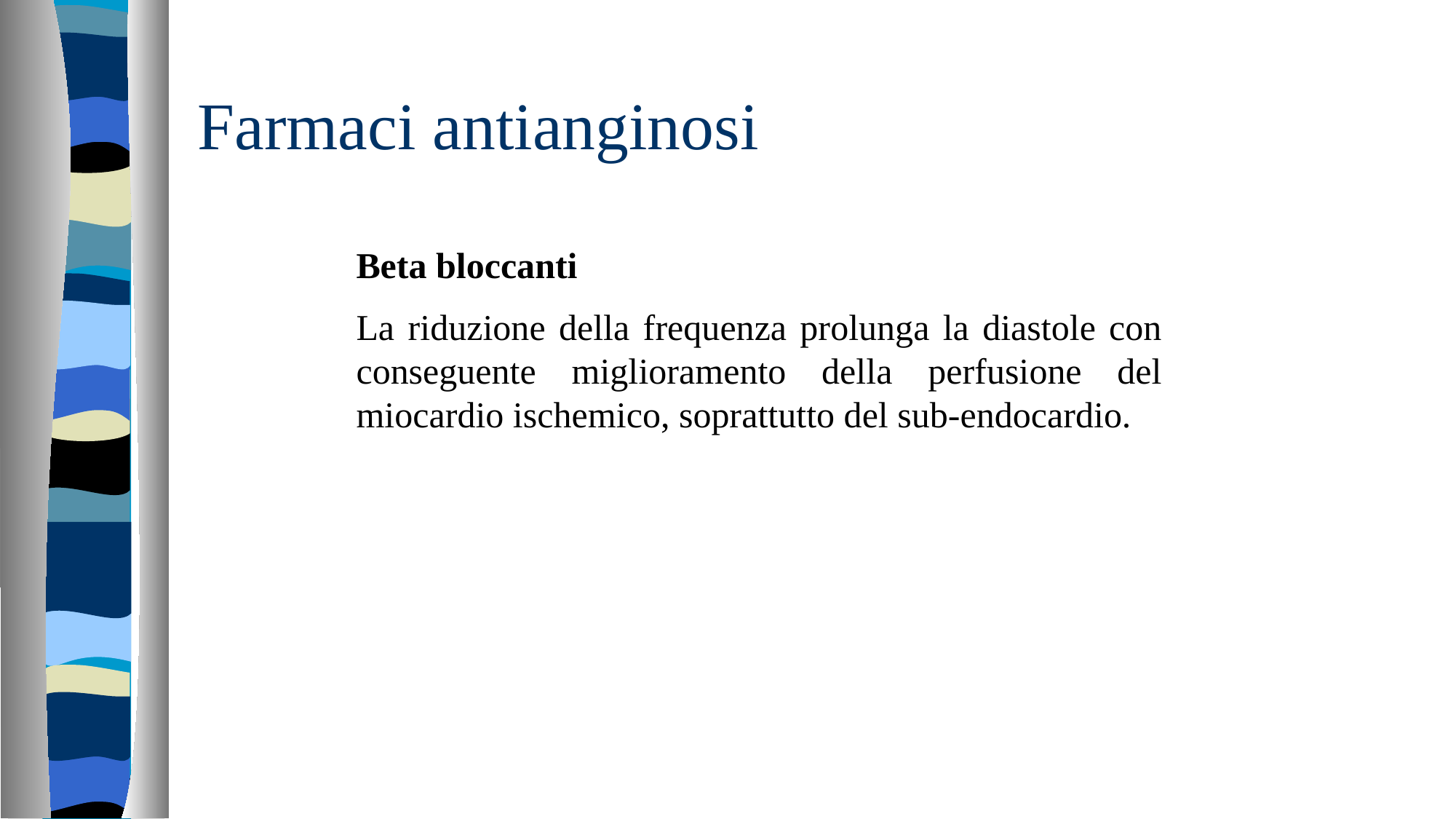

# Farmaci antianginosi
Beta bloccanti
La riduzione della frequenza prolunga la diastole con conseguente miglioramento della perfusione del miocardio ischemico, soprattutto del sub-endocardio.